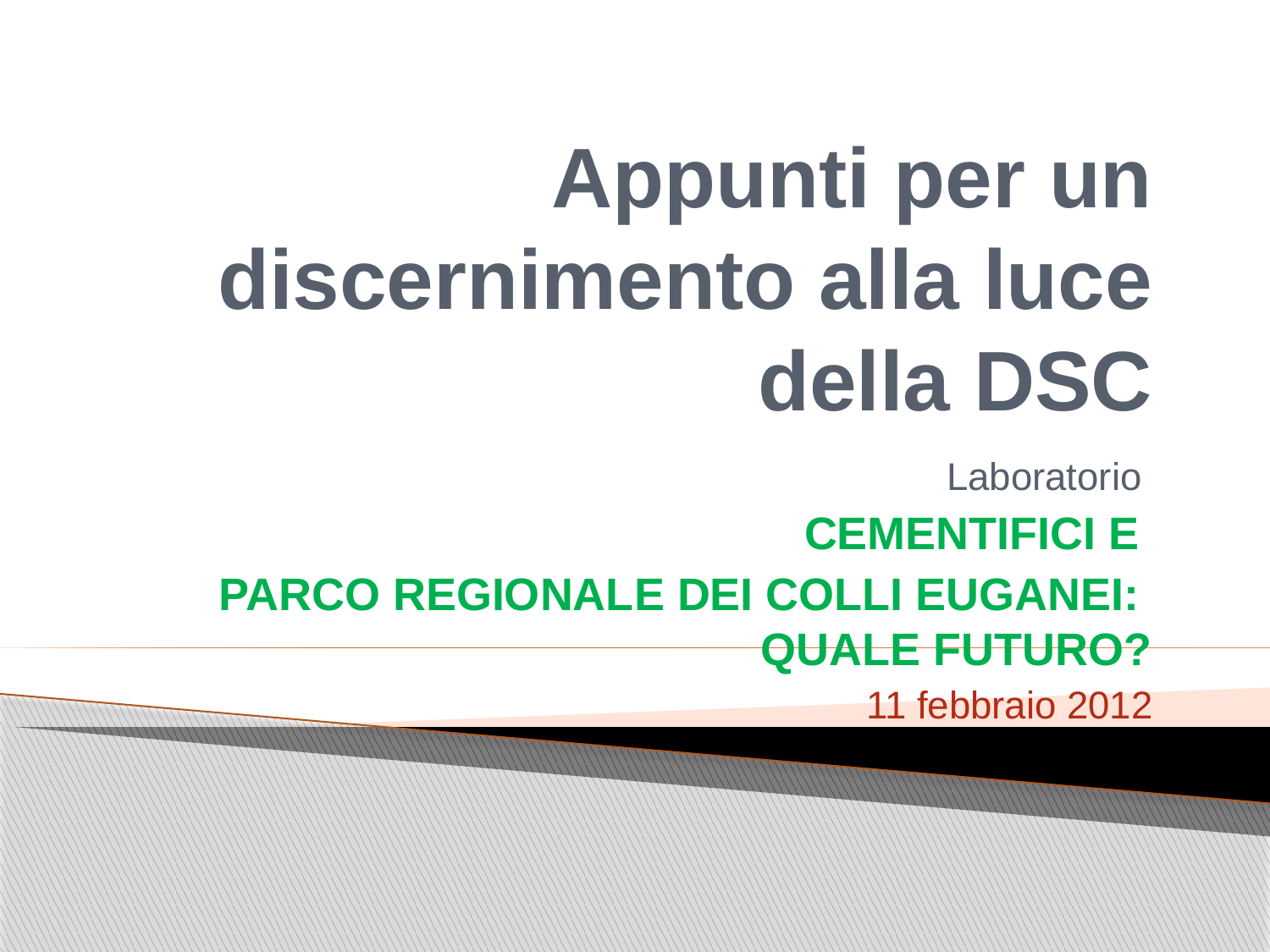

# Appunti per un discernimento alla luce della DSC
Laboratorio
CEMENTIFICI E
PARCO REGIONALE DEI COLLI EUGANEI:
QUALE FUTURO?
11 febbraio 2012